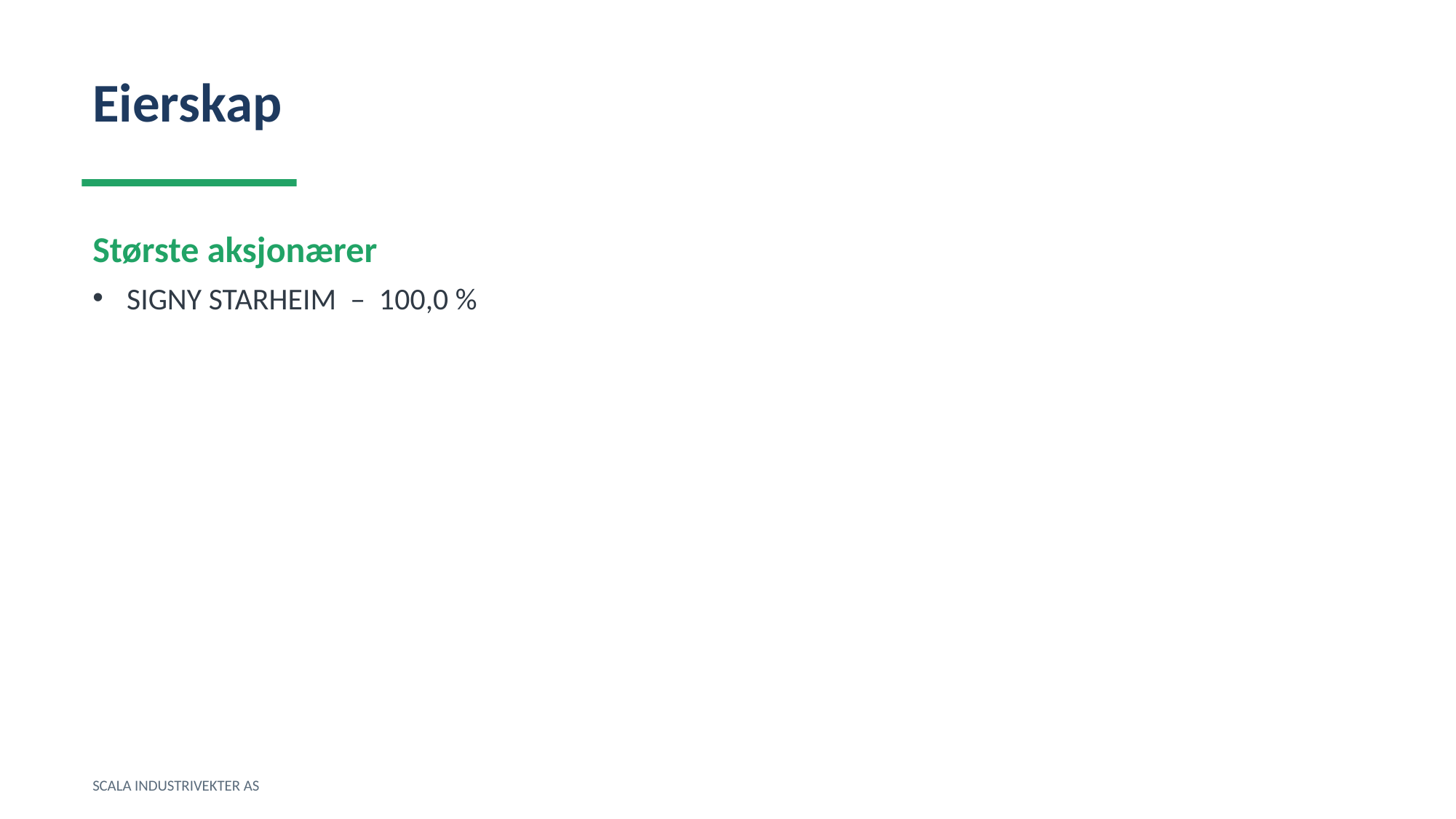

Eierskap

Største aksjonærer
SIGNY STARHEIM  –  100,0 %
SCALA INDUSTRIVEKTER AS